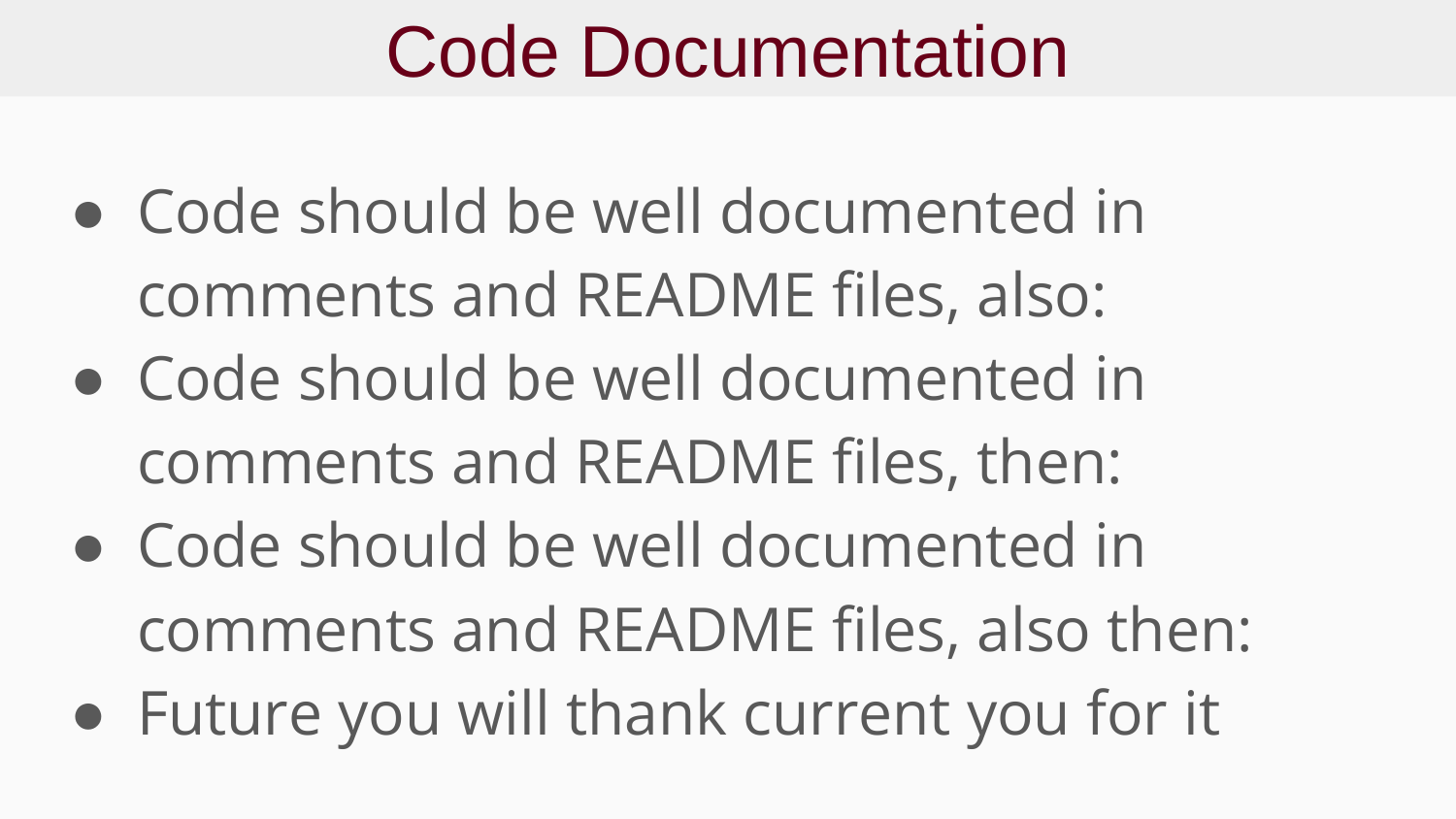

# Code Documentation
Code should be well documented in comments and README files, also:
Code should be well documented in comments and README files, then:
Code should be well documented in comments and README files, also then:
Future you will thank current you for it